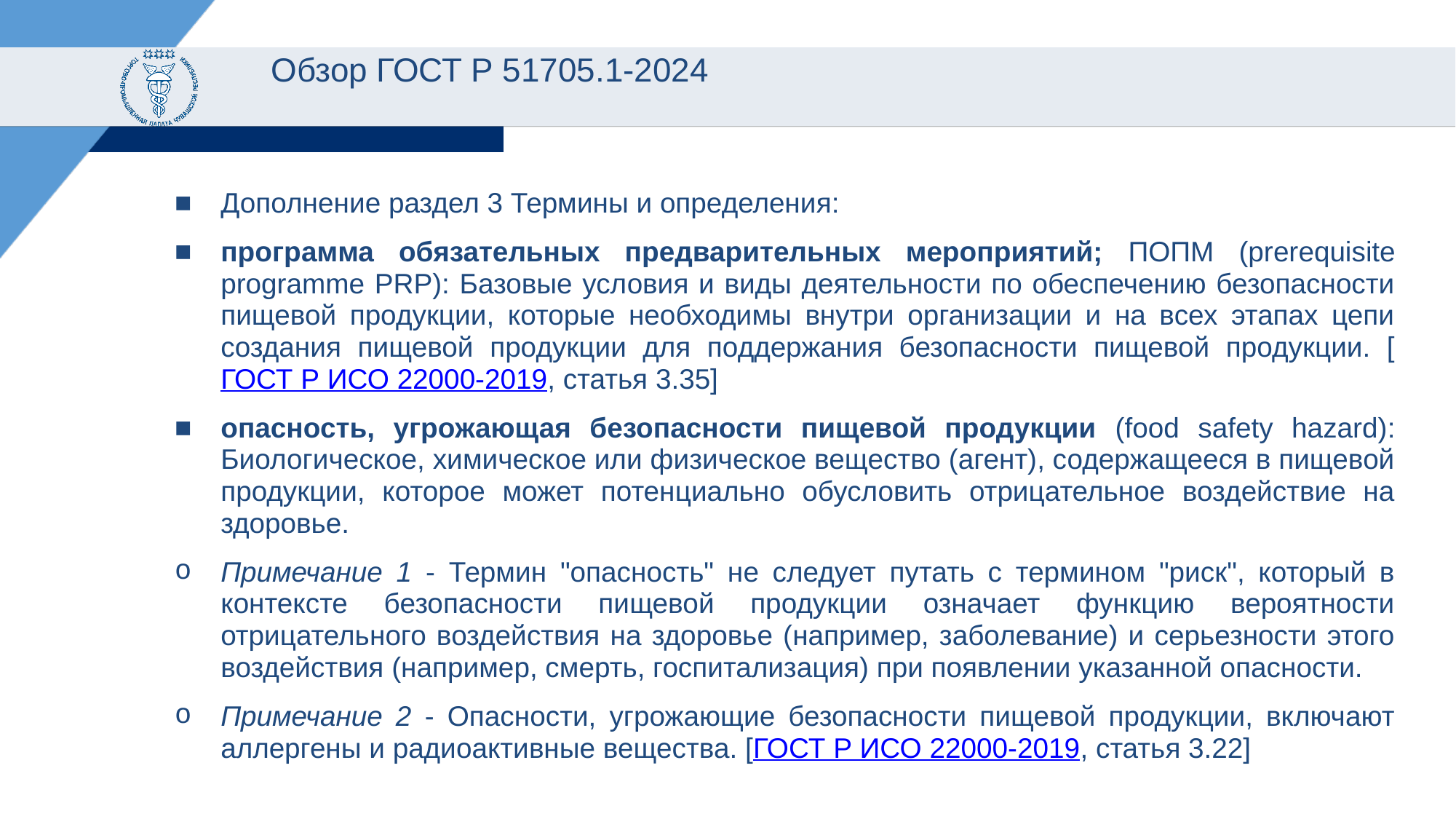

# Обзор ГОСТ Р 51705.1-2024
Дополнение раздел 3 Термины и определения:
программа обязательных предварительных мероприятий; ПОПМ (prerequisite programme PRP): Базовые условия и виды деятельности по обеспечению безопасности пищевой продукции, которые необходимы внутри организации и на всех этапах цепи создания пищевой продукции для поддержания безопасности пищевой продукции. [ГОСТ Р ИСО 22000-2019, статья 3.35]
опасность, угрожающая безопасности пищевой продукции (food safety hazard): Биологическое, химическое или физическое вещество (агент), содержащееся в пищевой продукции, которое может потенциально обусловить отрицательное воздействие на здоровье.
Примечание 1 - Термин "опасность" не следует путать с термином "риск", который в контексте безопасности пищевой продукции означает функцию вероятности отрицательного воздействия на здоровье (например, заболевание) и серьезности этого воздействия (например, смерть, госпитализация) при появлении указанной опасности.
Примечание 2 - Опасности, угрожающие безопасности пищевой продукции, включают аллергены и радиоактивные вещества. [ГОСТ Р ИСО 22000-2019, статья 3.22]